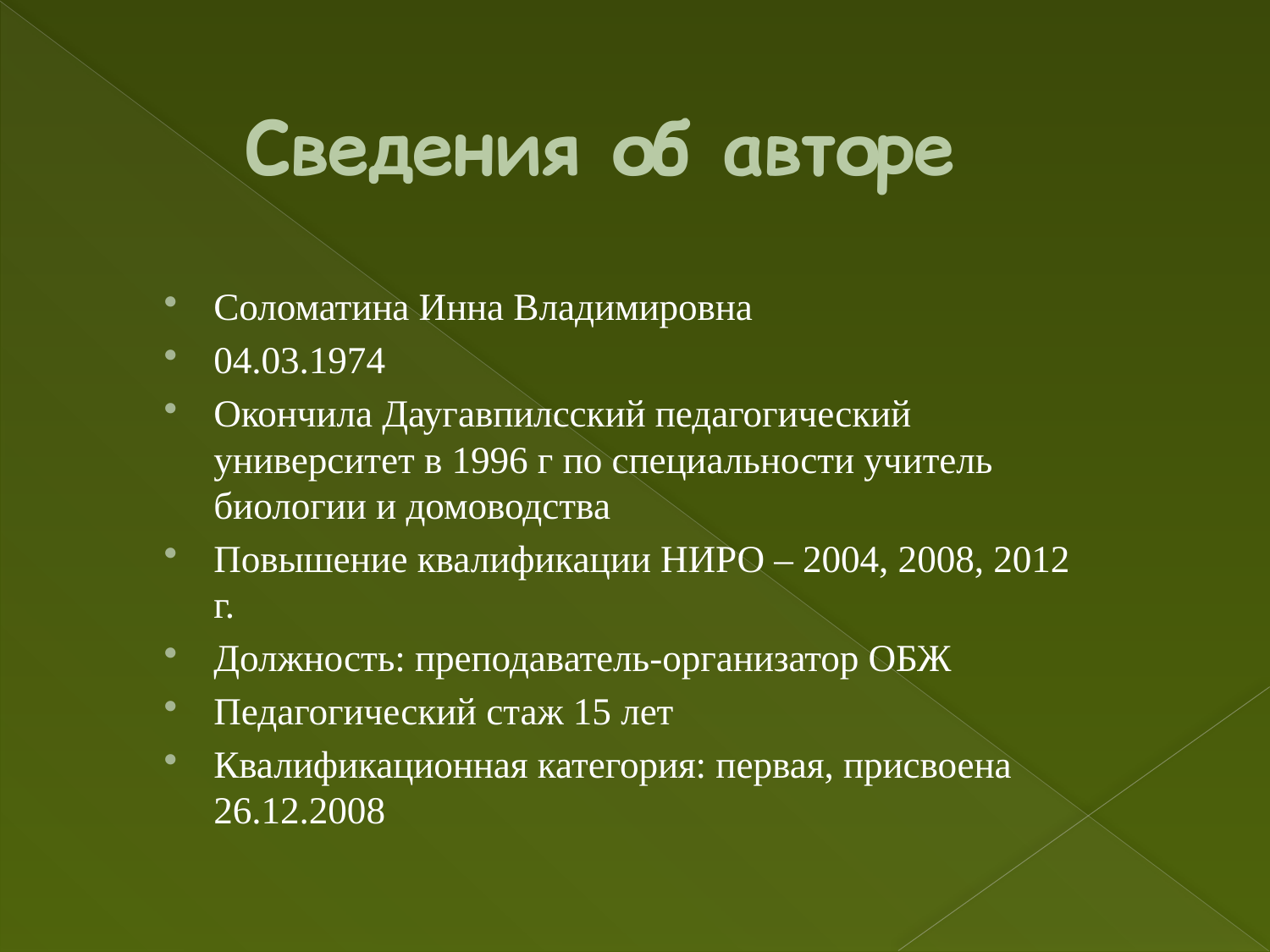

# Сведения об авторе
Соломатина Инна Владимировна
04.03.1974
Окончила Даугавпилсский педагогический университет в 1996 г по специальности учитель биологии и домоводства
Повышение квалификации НИРО – 2004, 2008, 2012 г.
Должность: преподаватель-организатор ОБЖ
Педагогический стаж 15 лет
Квалификационная категория: первая, присвоена 26.12.2008